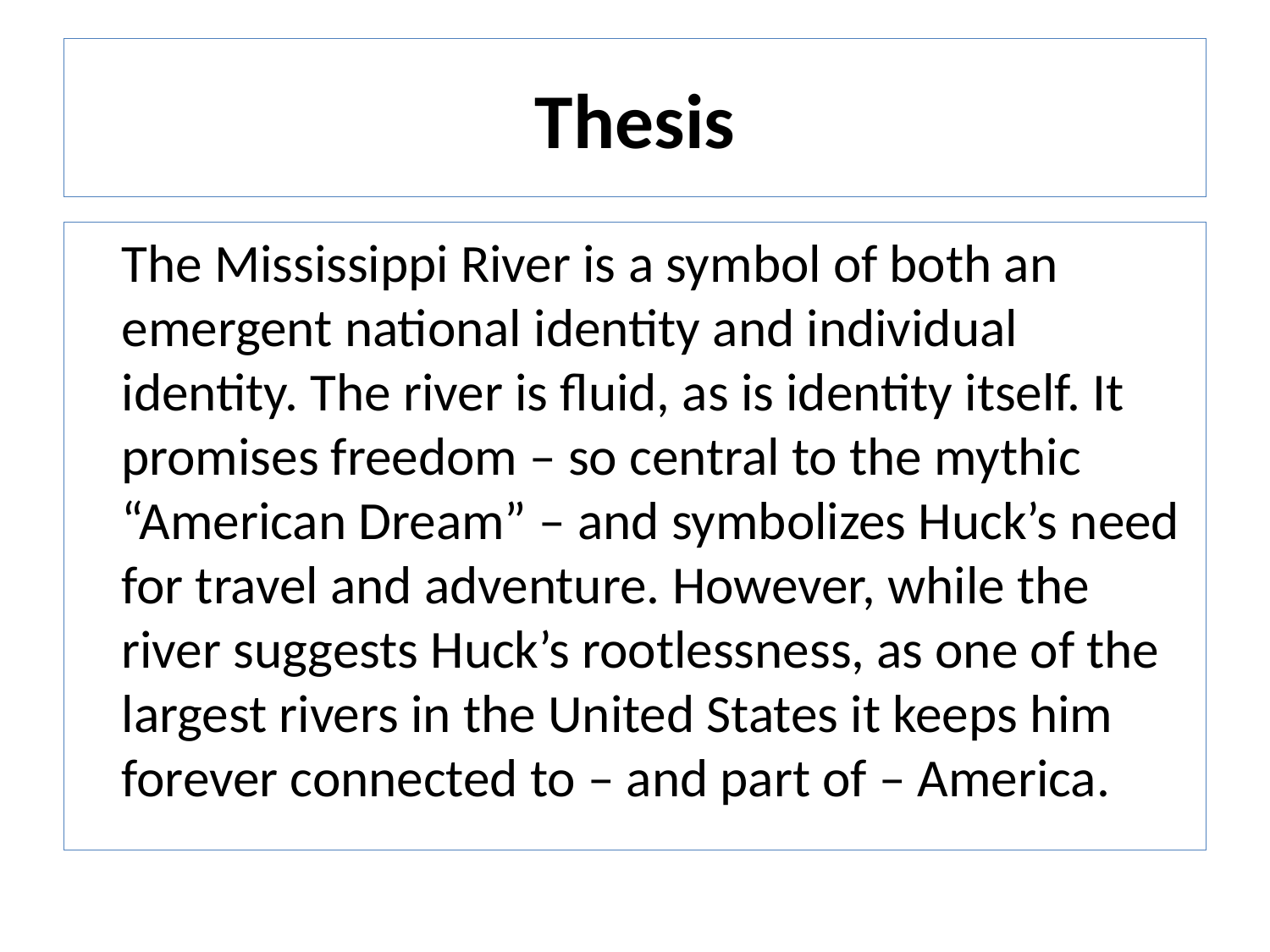

# Thesis
	The Mississippi River is a symbol of both an emergent national identity and individual identity. The river is fluid, as is identity itself. It promises freedom – so central to the mythic “American Dream” – and symbolizes Huck’s need for travel and adventure. However, while the river suggests Huck’s rootlessness, as one of the largest rivers in the United States it keeps him forever connected to – and part of – America.